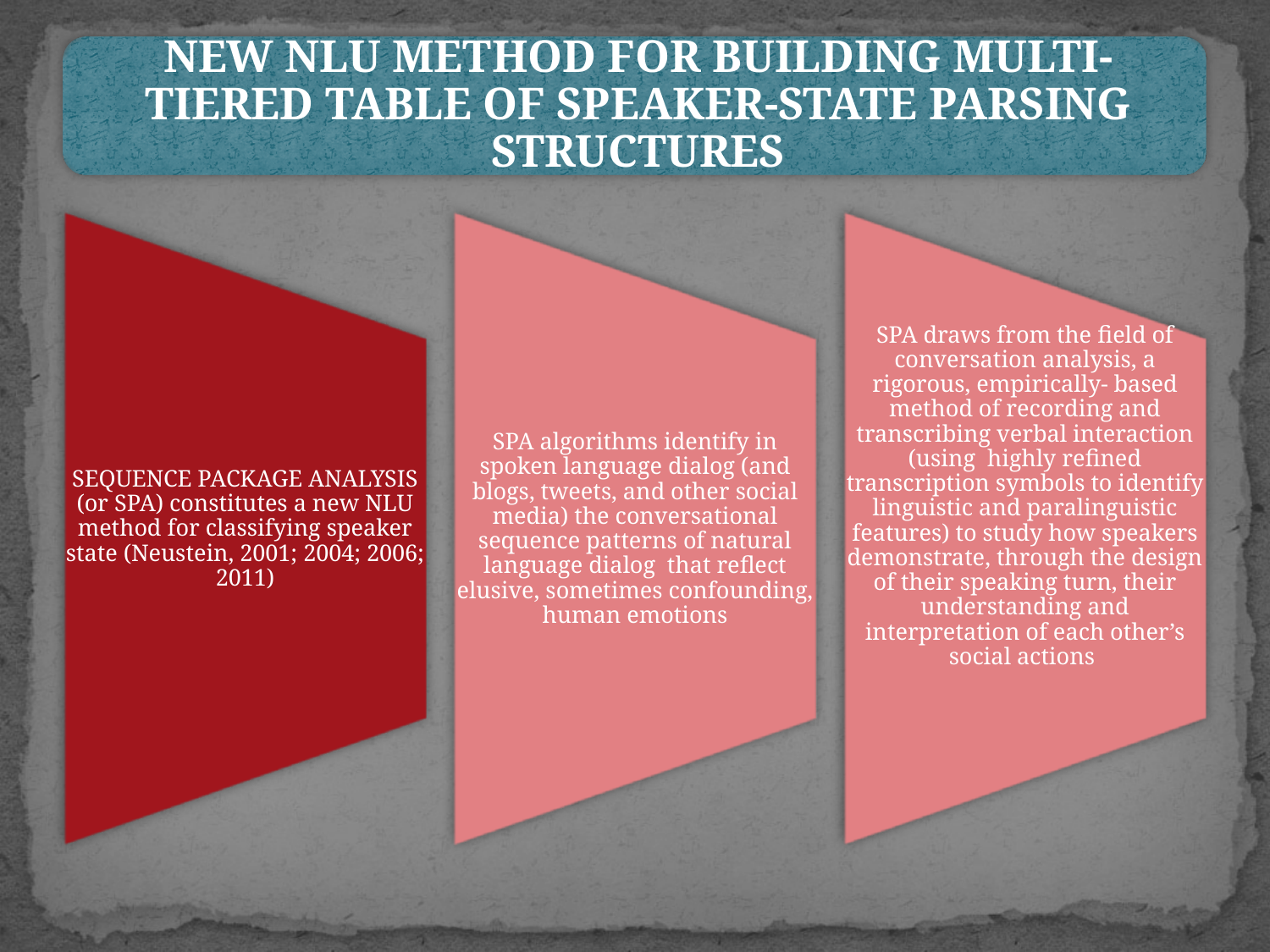

NEW NLU METHOD FOR BUILDING MULTI-TIERED TABLE OF SPEAKER-STATE PARSING STRUCTURES
SEQUENCE PACKAGE ANALYSIS (or SPA) constitutes a new NLU method for classifying speaker state (Neustein, 2001; 2004; 2006; 2011)
SPA algorithms identify in spoken language dialog (and blogs, tweets, and other social media) the conversational sequence patterns of natural language dialog  that reflect elusive, sometimes confounding, human emotions
SPA draws from the field of conversation analysis, a rigorous, empirically- based method of recording and transcribing verbal interaction (using  highly refined transcription symbols to identify linguistic and paralinguistic features) to study how speakers demonstrate, through the design of their speaking turn, their understanding and interpretation of each other’s social actions